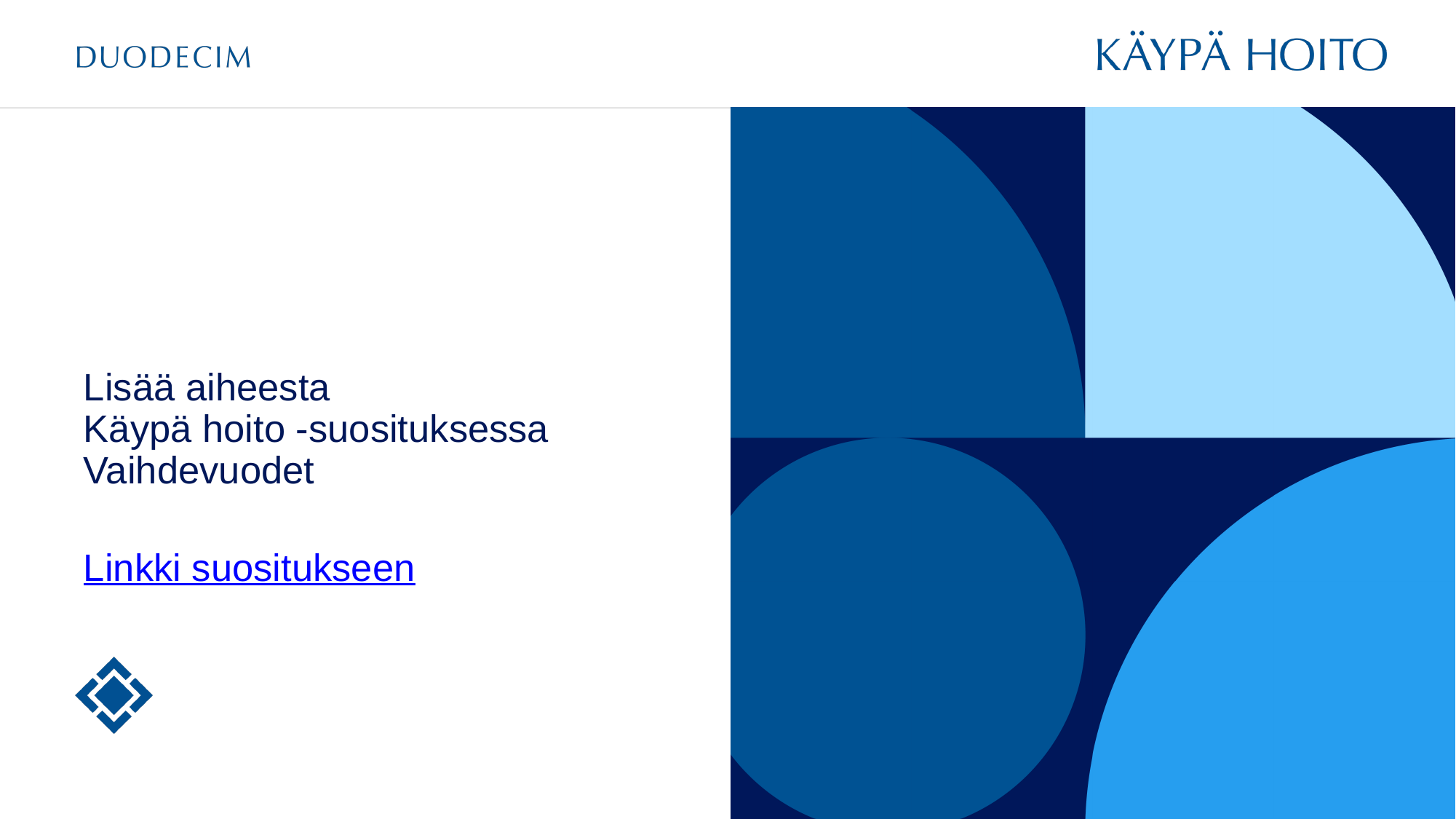

Lisää aiheesta
Käypä hoito -suosituksessa
Vaihdevuodet
Linkki suositukseen